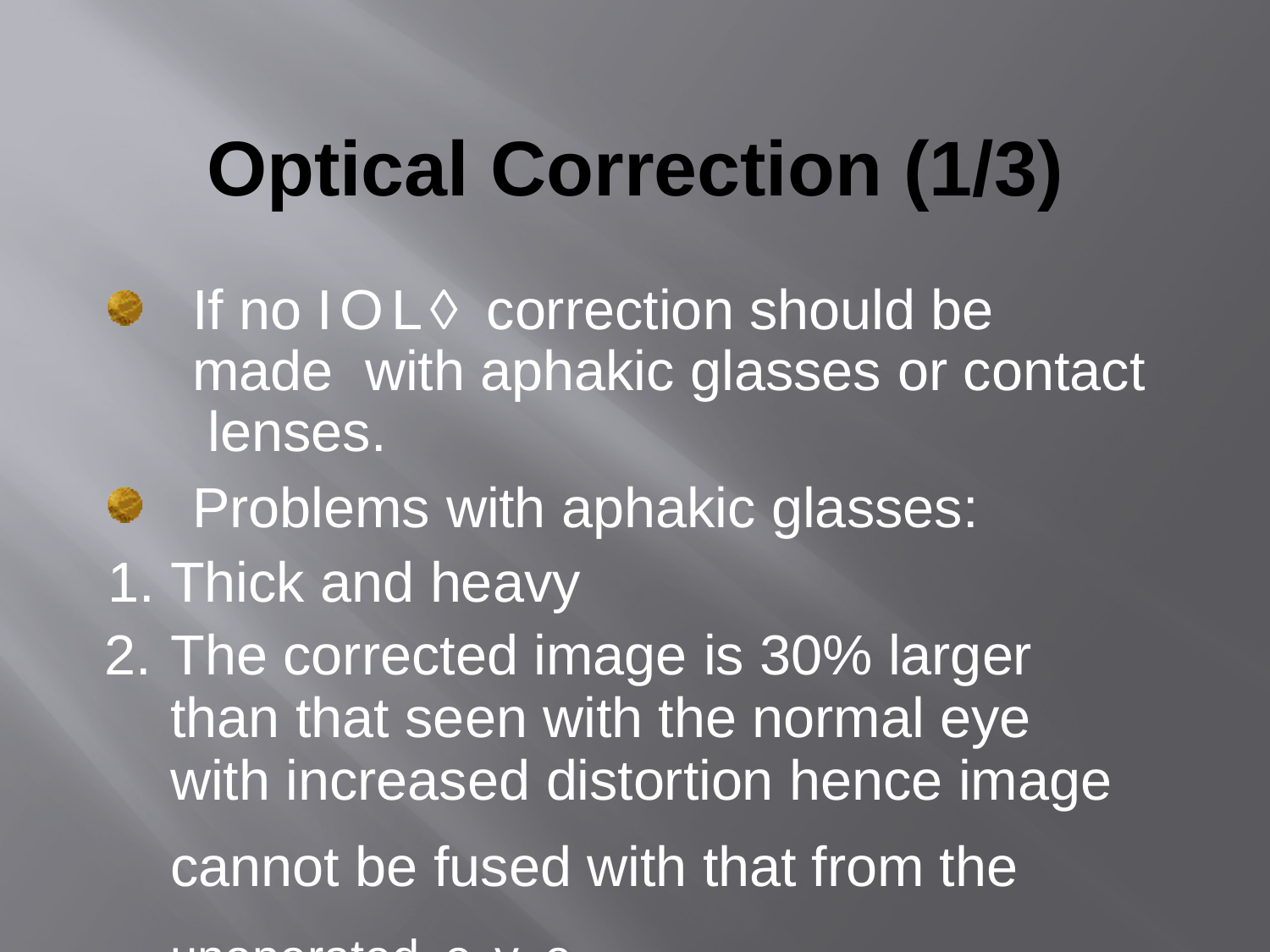

# Optical Correction (1/3)
If no IOL◊ correction should be made  with aphakic glasses or contact  lenses.
Problems with aphakic glasses:
Thick and heavy
The corrected image is 30% larger  than that seen with the normal eye  with increased distortion hence image  cannot be fused with that from the  unoperatedByeDryBaenu.mathi Gurusamy, HPP